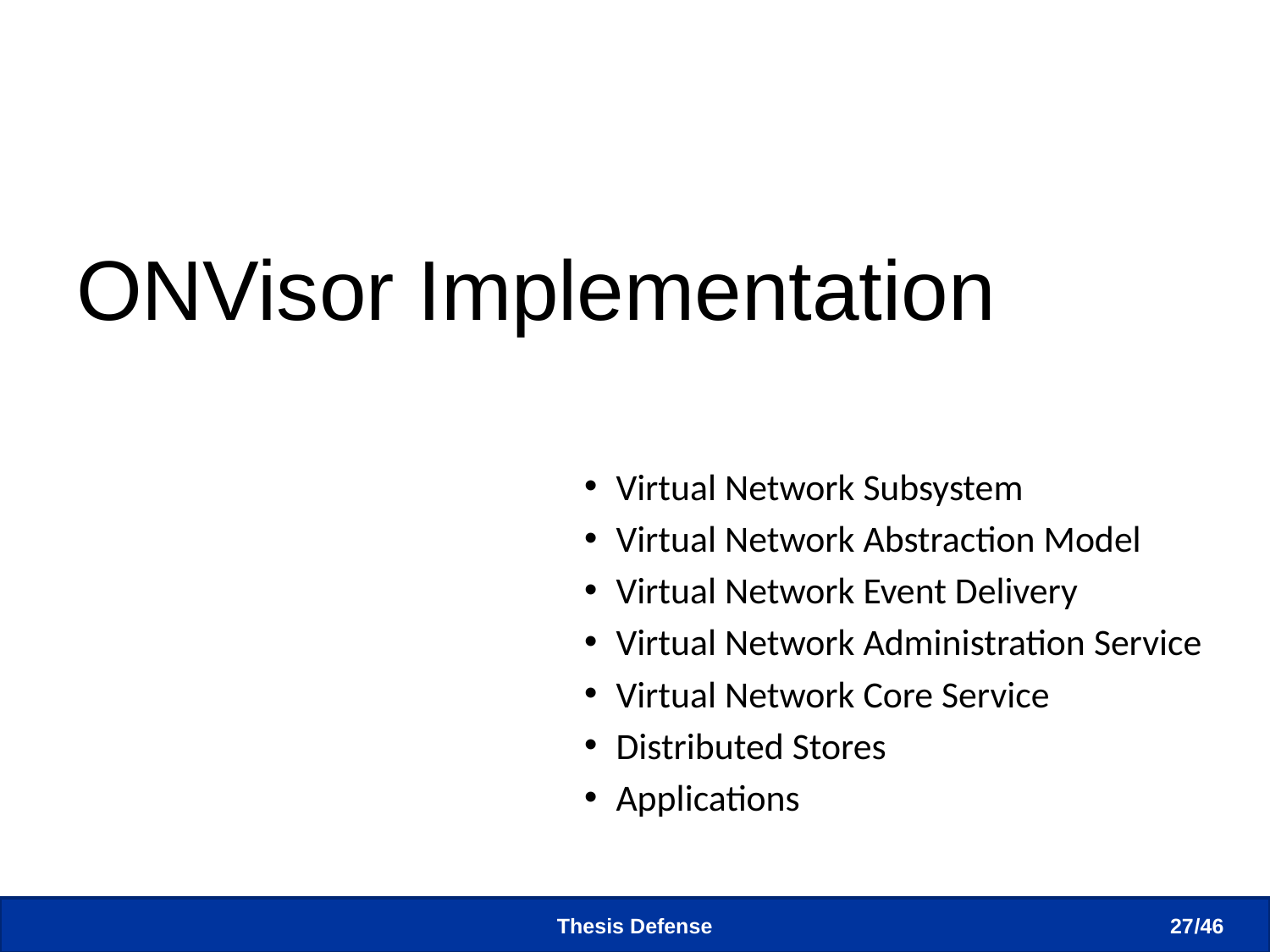

#

ONVisor Implementation

Virtual Network Subsystem
Virtual Network Abstraction Model
Virtual Network Event Delivery
Virtual Network Administration Service
Virtual Network Core Service
Distributed Stores
Applications

Thesis Defense
27